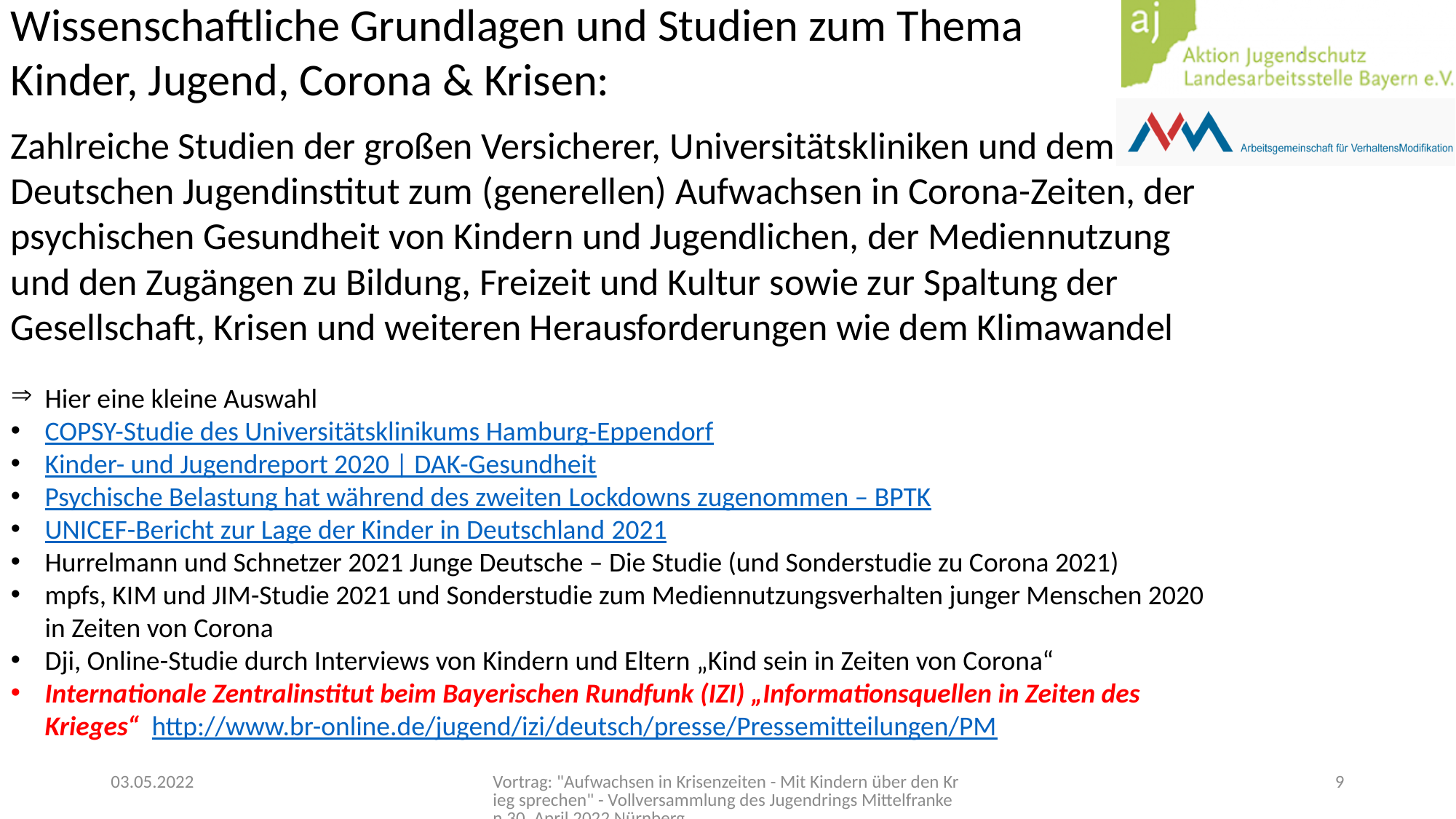

Wissenschaftliche Grundlagen und Studien zum Thema
Kinder, Jugend, Corona & Krisen:

Zahlreiche Studien der großen Versicherer, Universitätskliniken und dem Deutschen Jugendinstitut zum (generellen) Aufwachsen in Corona-Zeiten, der psychischen Gesundheit von Kindern und Jugendlichen, der Mediennutzung und den Zugängen zu Bildung, Freizeit und Kultur sowie zur Spaltung der Gesellschaft, Krisen und weiteren Herausforderungen wie dem Klimawandel

Hier eine kleine Auswahl
COPSY-Studie des Universitätsklinikums Hamburg-Eppendorf
Kinder- und Jugendreport 2020 | DAK-Gesundheit
Psychische Belastung hat während des zweiten Lockdowns zugenommen – BPTK
UNICEF-Bericht zur Lage der Kinder in Deutschland 2021
Hurrelmann und Schnetzer 2021 Junge Deutsche – Die Studie (und Sonderstudie zu Corona 2021)
mpfs, KIM und JIM-Studie 2021 und Sonderstudie zum Mediennutzungsverhalten junger Menschen 2020 in Zeiten von Corona
Dji, Online-Studie durch Interviews von Kindern und Eltern „Kind sein in Zeiten von Corona“
Internationale Zentralinstitut beim Bayerischen Rundfunk (IZI) „Informationsquellen in Zeiten des Krieges“  http://www.br-online.de/jugend/izi/deutsch/presse/Pressemitteilungen/PM
03.05.2022
Vortrag: "Aufwachsen in Krisenzeiten - Mit Kindern über den Krieg sprechen" - Vollversammlung des Jugendrings Mittelfranken 30. April 2022 Nürnberg
9